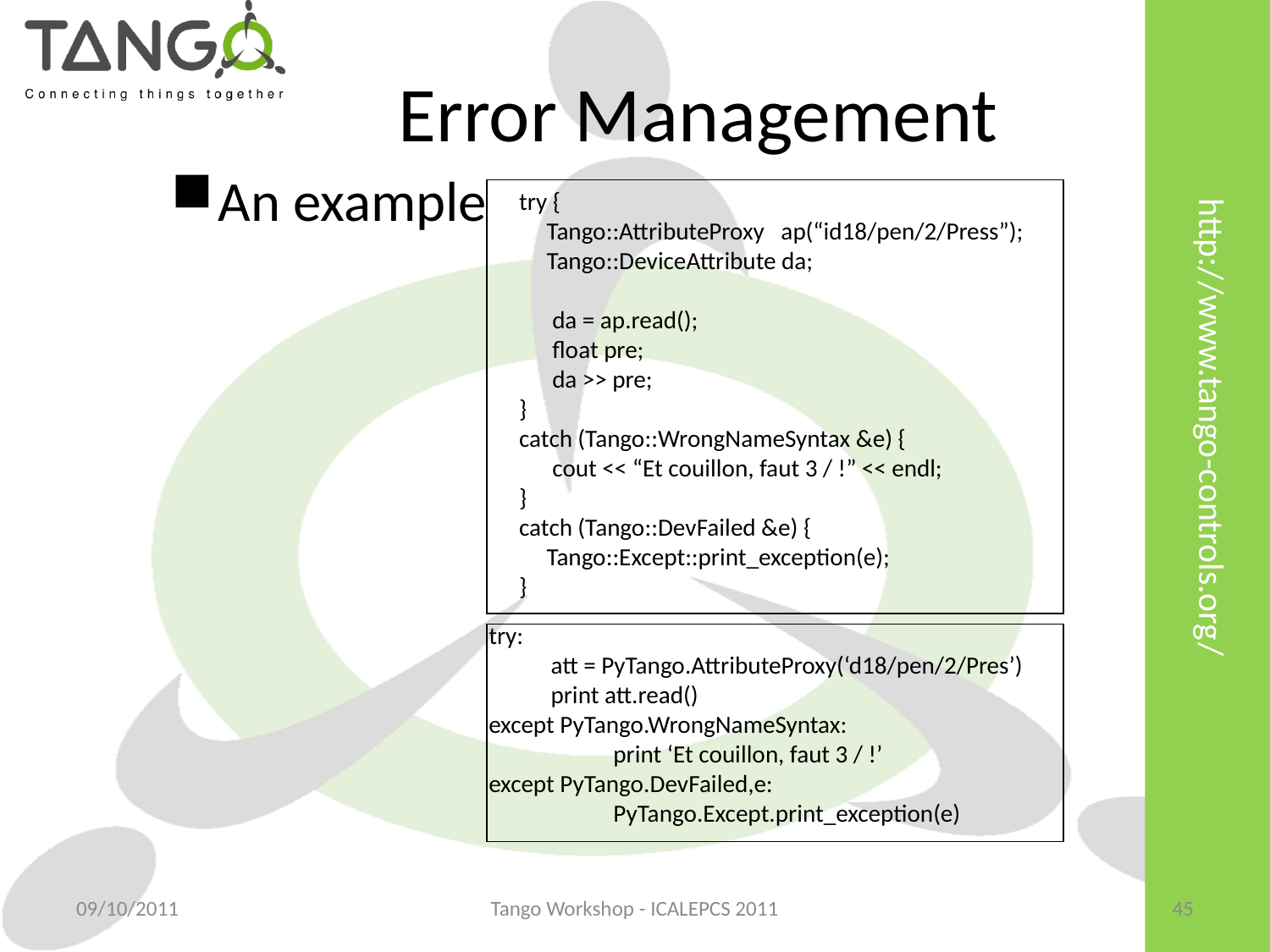

Error Management
An example

try {
     Tango::AttributeProxy   ap(“id18/pen/2/Press”);
     Tango::DeviceAttribute da;

      da = ap.read();
      float pre;
      da >> pre;
}
catch (Tango::WrongNameSyntax &e) {
      cout << “Et couillon, faut 3 / !” << endl;
}
catch (Tango::DevFailed &e) {
     Tango::Except::print_exception(e);
}

try:
    	att = PyTango.AttributeProxy(‘d18/pen/2/Pres’)
    	print att.read()
except PyTango.WrongNameSyntax:
		print ‘Et couillon, faut 3 / !’
except PyTango.DevFailed,e:
		PyTango.Except.print_exception(e)

09/10/2011
Tango Workshop - ICALEPCS 2011
45